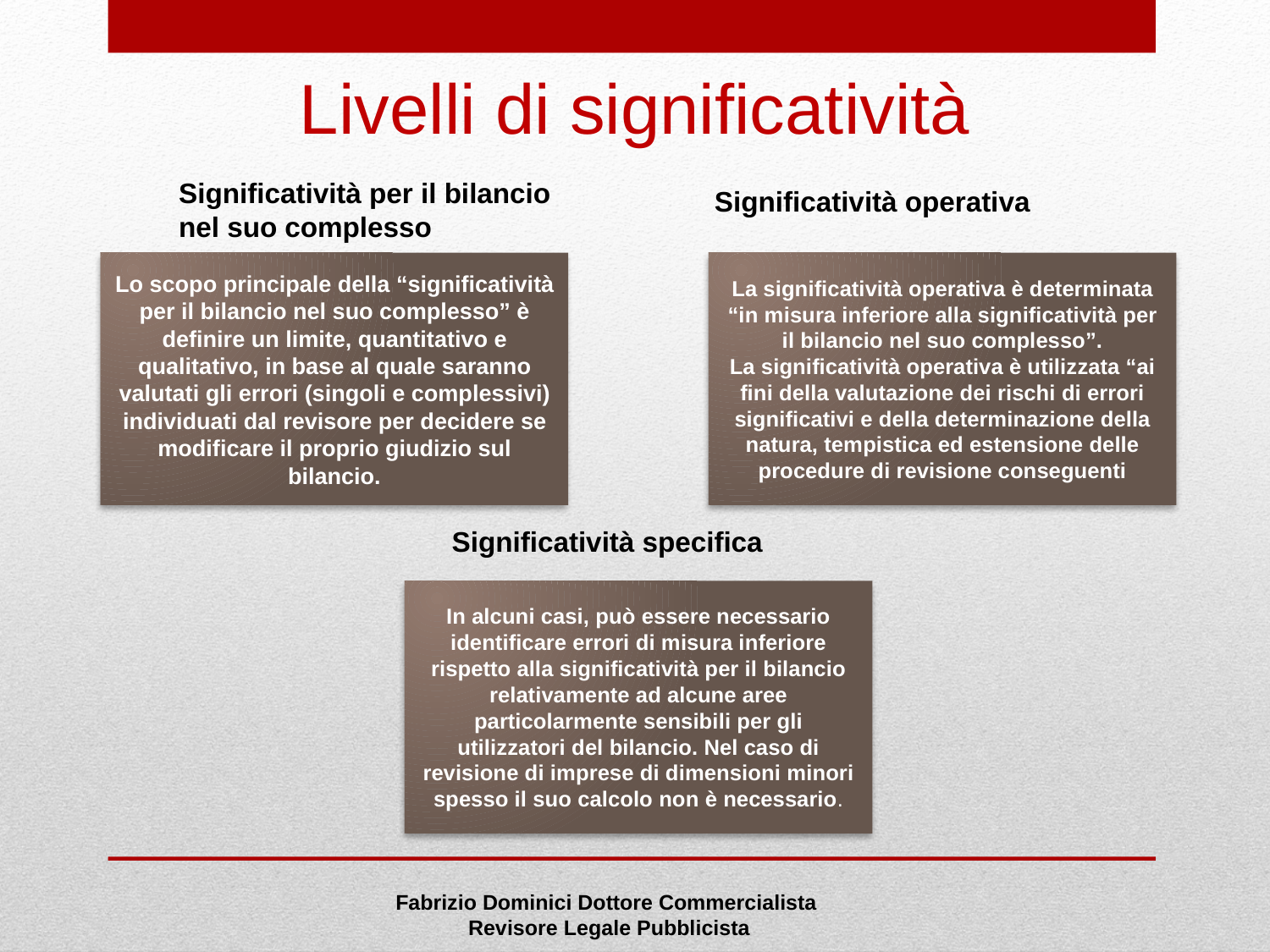

# Livelli di significatività
Significatività per il bilancio nel suo complesso
Significatività operativa
Lo scopo principale della “significatività per il bilancio nel suo complesso” è definire un limite, quantitativo e qualitativo, in base al quale saranno valutati gli errori (singoli e complessivi) individuati dal revisore per decidere se modificare il proprio giudizio sul bilancio.
La significatività operativa è determinata “in misura inferiore alla significatività per il bilancio nel suo complesso”.
La significatività operativa è utilizzata “ai fini della valutazione dei rischi di errori significativi e della determinazione della natura, tempistica ed estensione delle procedure di revisione conseguenti
In alcuni casi, può essere necessario identificare errori di misura inferiore rispetto alla significatività per il bilancio relativamente ad alcune aree particolarmente sensibili per gli utilizzatori del bilancio. Nel caso di revisione di imprese di dimensioni minori spesso il suo calcolo non è necessario.
Significatività specifica
Fabrizio Dominici Dottore Commercialista
 Revisore Legale Pubblicista